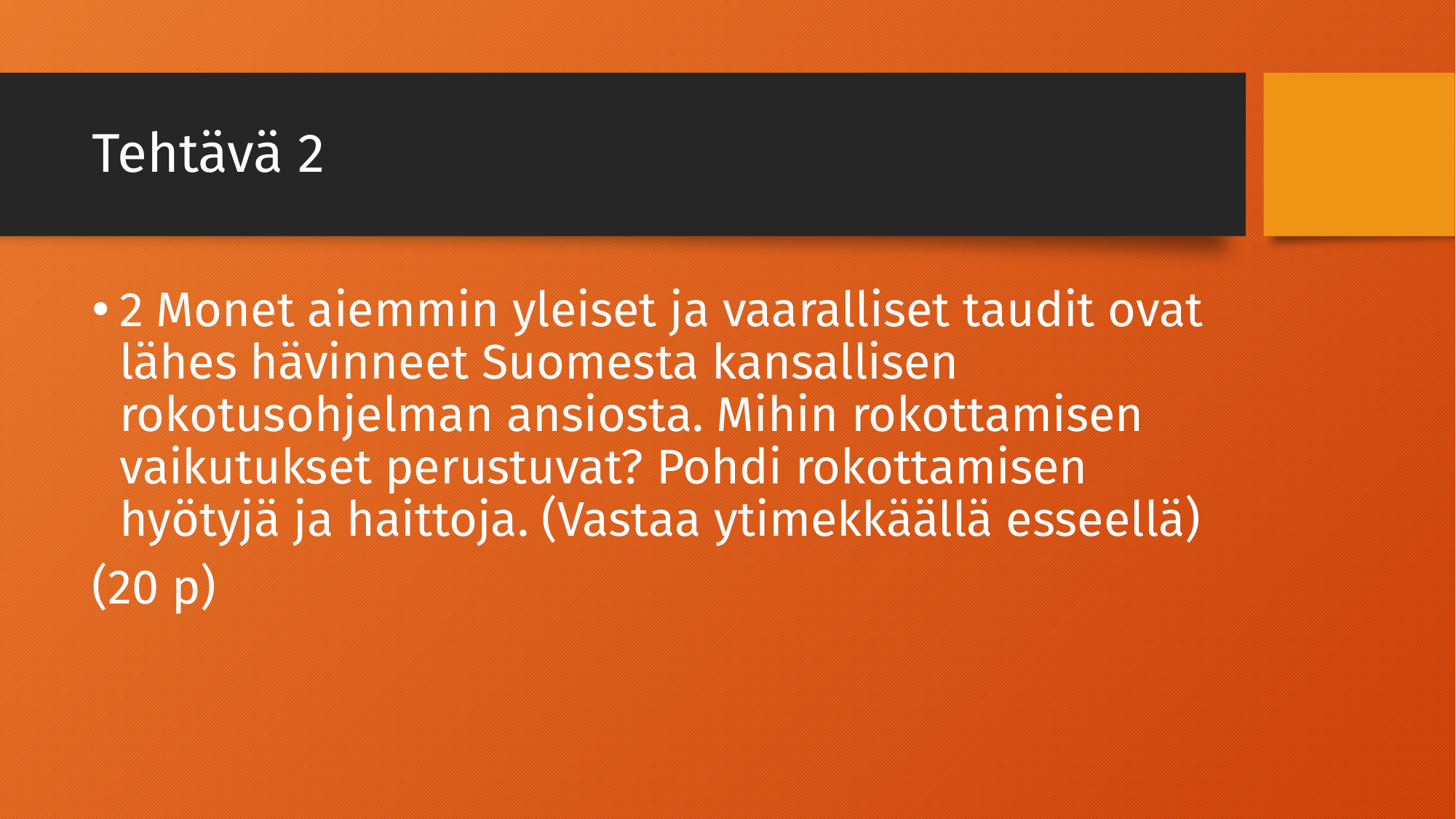

# Tehtävä 2
2 Monet aiemmin yleiset ja vaaralliset taudit ovat lähes hävinneet Suomesta kansallisen rokotusohjelman ansiosta. Mihin rokottamisen vaikutukset perustuvat? Pohdi rokottamisen hyötyjä ja haittoja. (Vastaa ytimekkäällä esseellä)
(20 p)